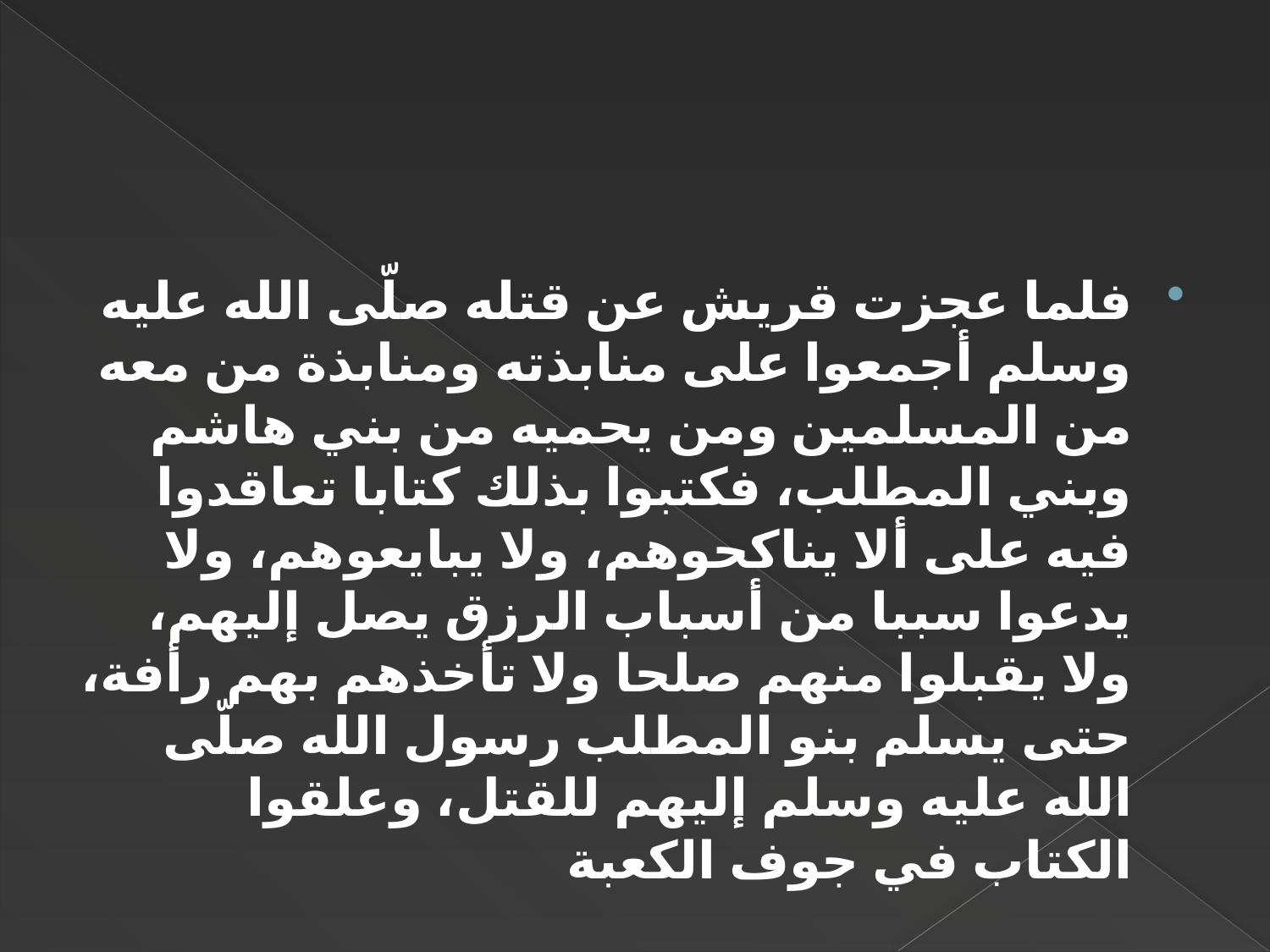

#
فلما عجزت قريش عن قتله صلّى الله عليه وسلم أجمعوا على منابذته ومنابذة من معه من المسلمين ومن يحميه من بني هاشم وبني المطلب، فكتبوا بذلك كتابا تعاقدوا فيه على ألا يناكحوهم، ولا يبايعوهم، ولا يدعوا سببا من أسباب الرزق يصل إليهم، ولا يقبلوا منهم صلحا ولا تأخذهم بهم رأفة، حتى يسلم بنو المطلب رسول الله صلّى الله عليه وسلم إليهم للقتل، وعلقوا الكتاب في جوف الكعبة